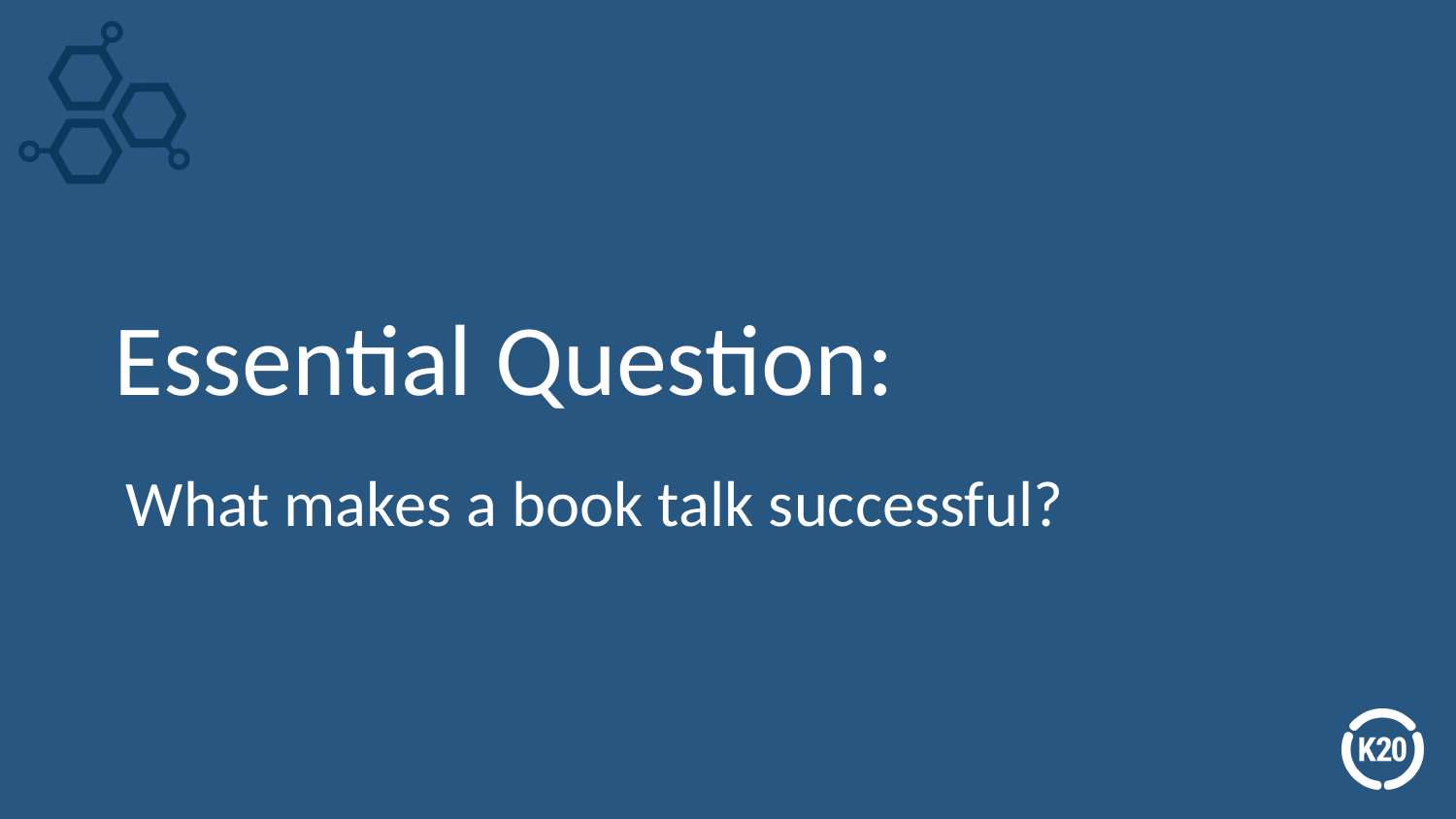

# Essential Question:
What makes a book talk successful?